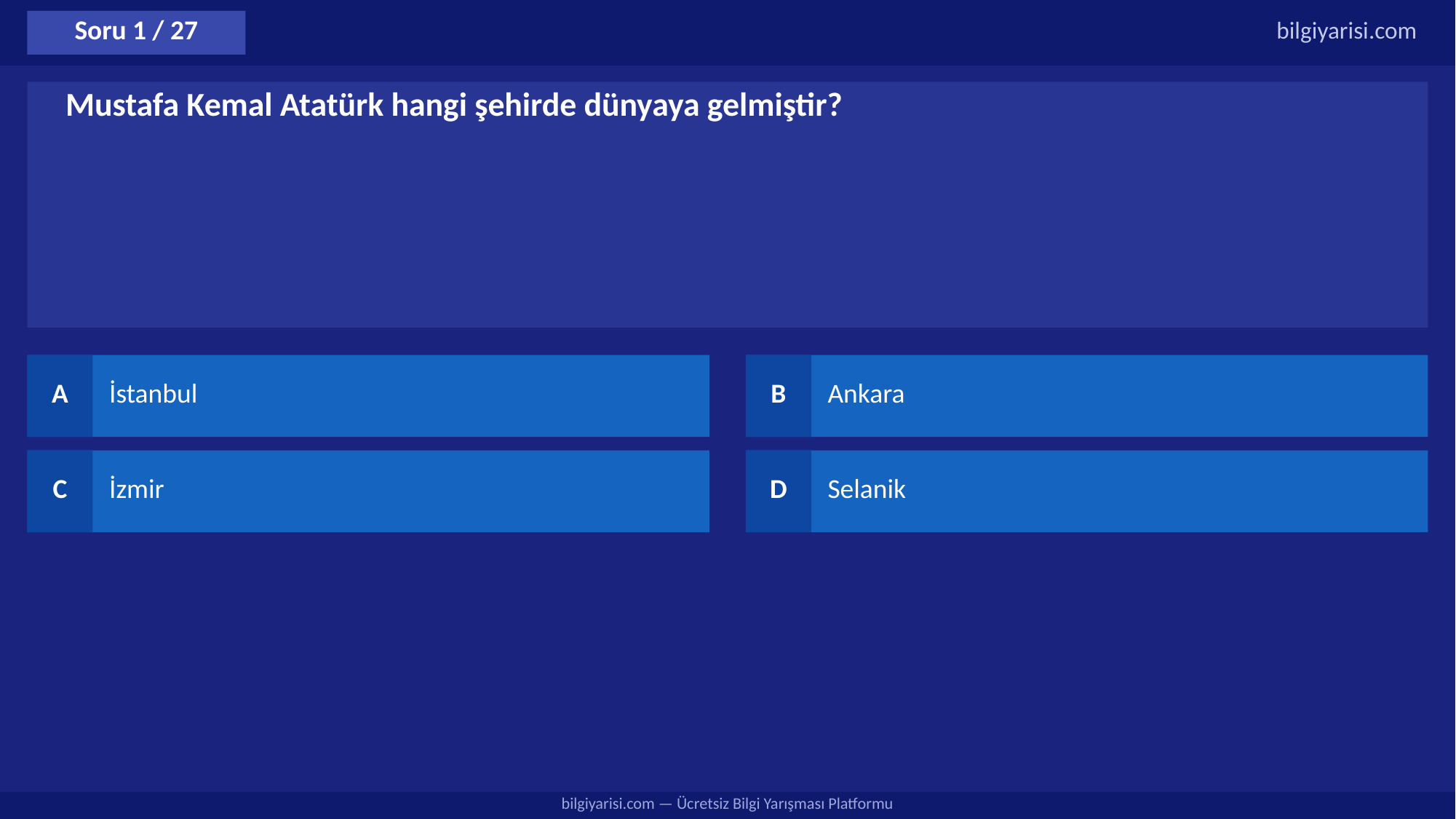

Soru 1 / 27
bilgiyarisi.com

Mustafa Kemal Atatürk hangi şehirde dünyaya gelmiştir?

A
İstanbul

B
Ankara

C
İzmir

D
Selanik
bilgiyarisi.com — Ücretsiz Bilgi Yarışması Platformu